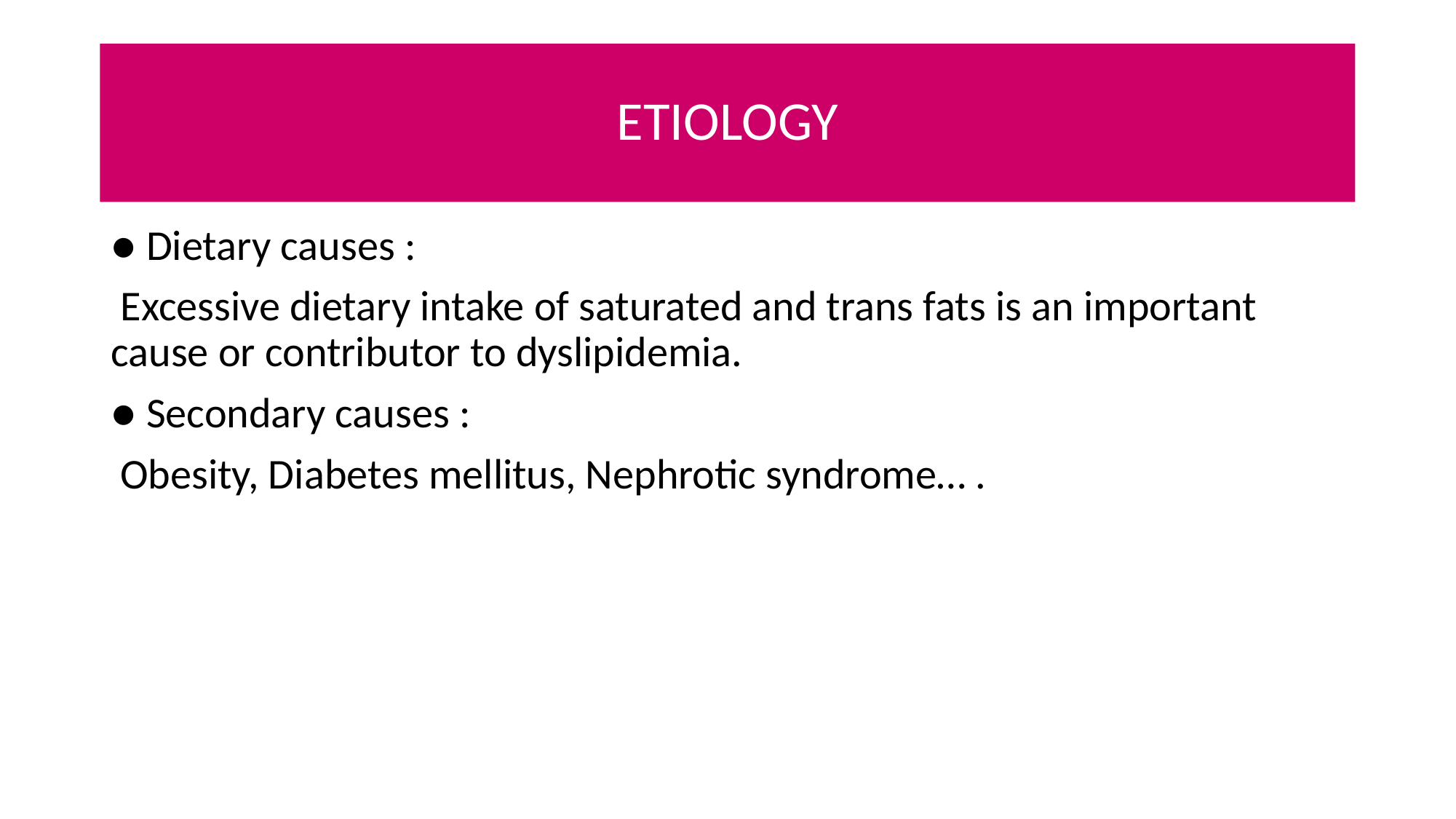

# ETIOLOGY
● Dietary causes :
 Excessive dietary intake of saturated and trans fats is an important cause or contributor to dyslipidemia.
● Secondary causes :
 Obesity, Diabetes mellitus, Nephrotic syndrome… .